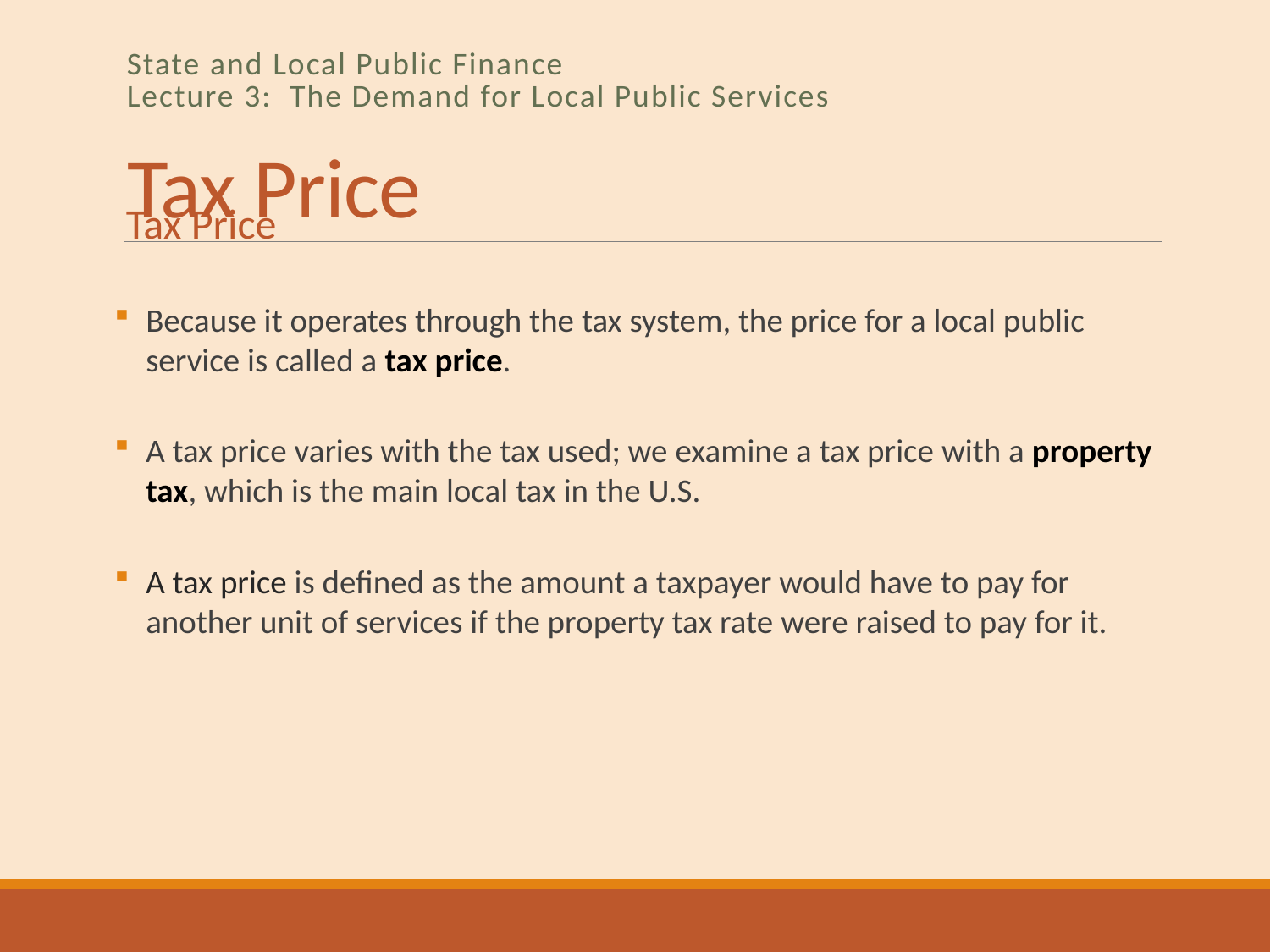

# Tax Price
State and Local Public Finance
Lecture 3:  The Demand for Local Public Services
Tax Price
Because it operates through the tax system, the price for a local public service is called a tax price.
A tax price varies with the tax used; we examine a tax price with a property tax, which is the main local tax in the U.S.
A tax price is defined as the amount a taxpayer would have to pay for another unit of services if the property tax rate were raised to pay for it.